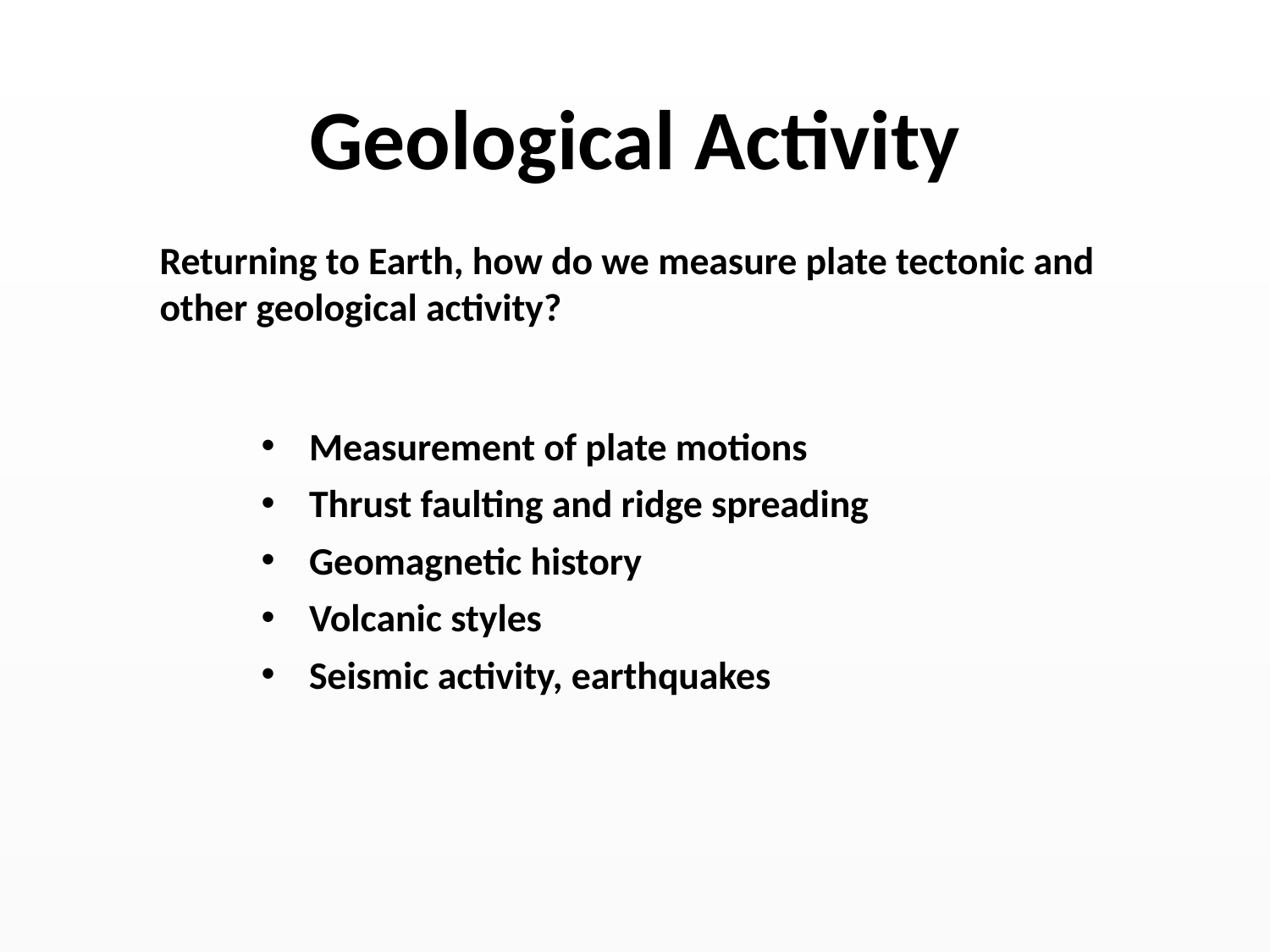

# Geological Activity

Returning to Earth, how do we measure plate tectonic and other geological activity?

Measurement of plate motions
Thrust faulting and ridge spreading
Geomagnetic history
Volcanic styles
Seismic activity, earthquakes